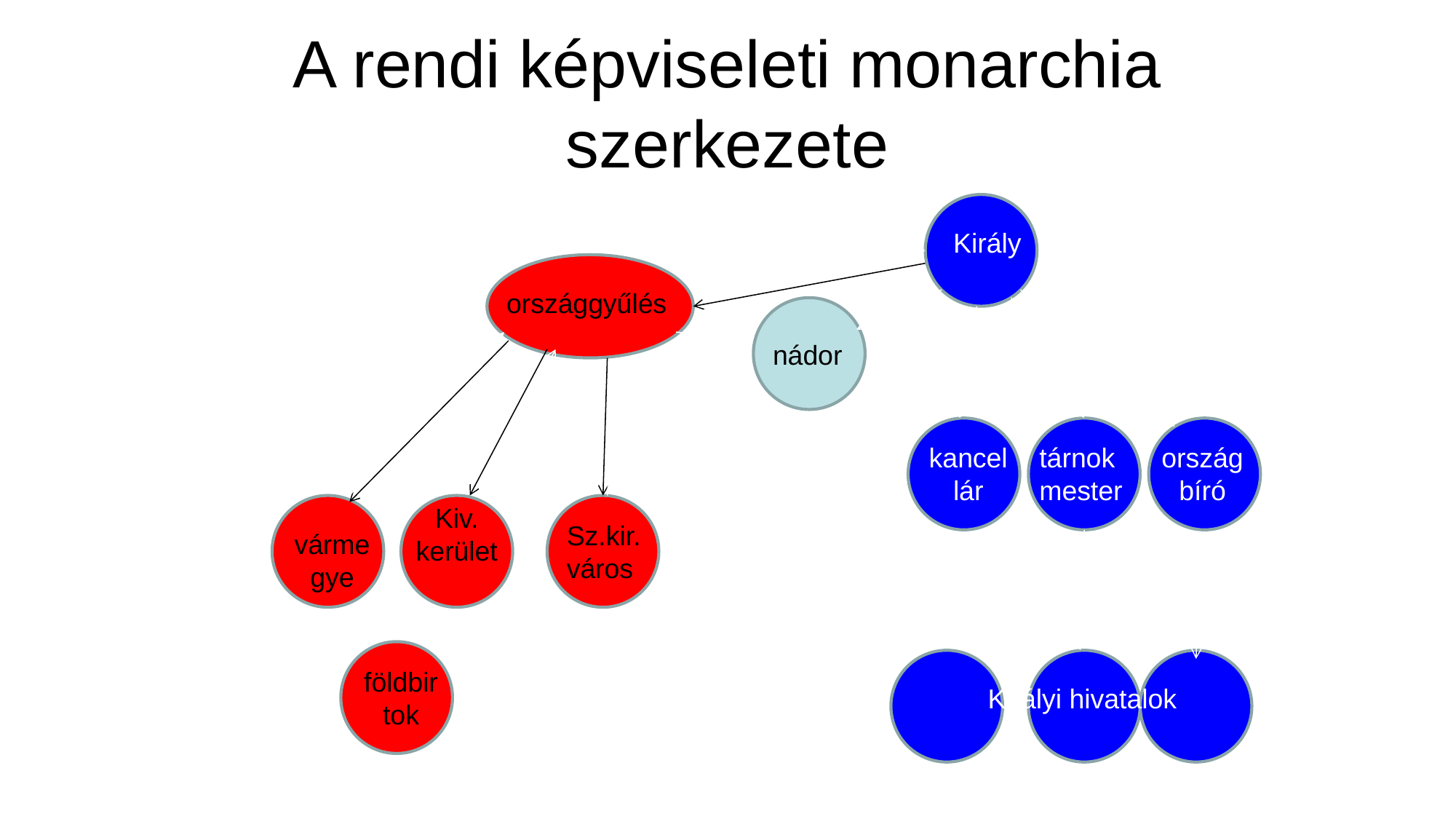

# A rendi képviseleti monarchia szerkezete

Király

országgyűlés

nádor

kancellár
tárnokmester
országbíró

Kiv. kerület
Sz.kir. város
vármegye

földbirtok
Királyi hivatalok